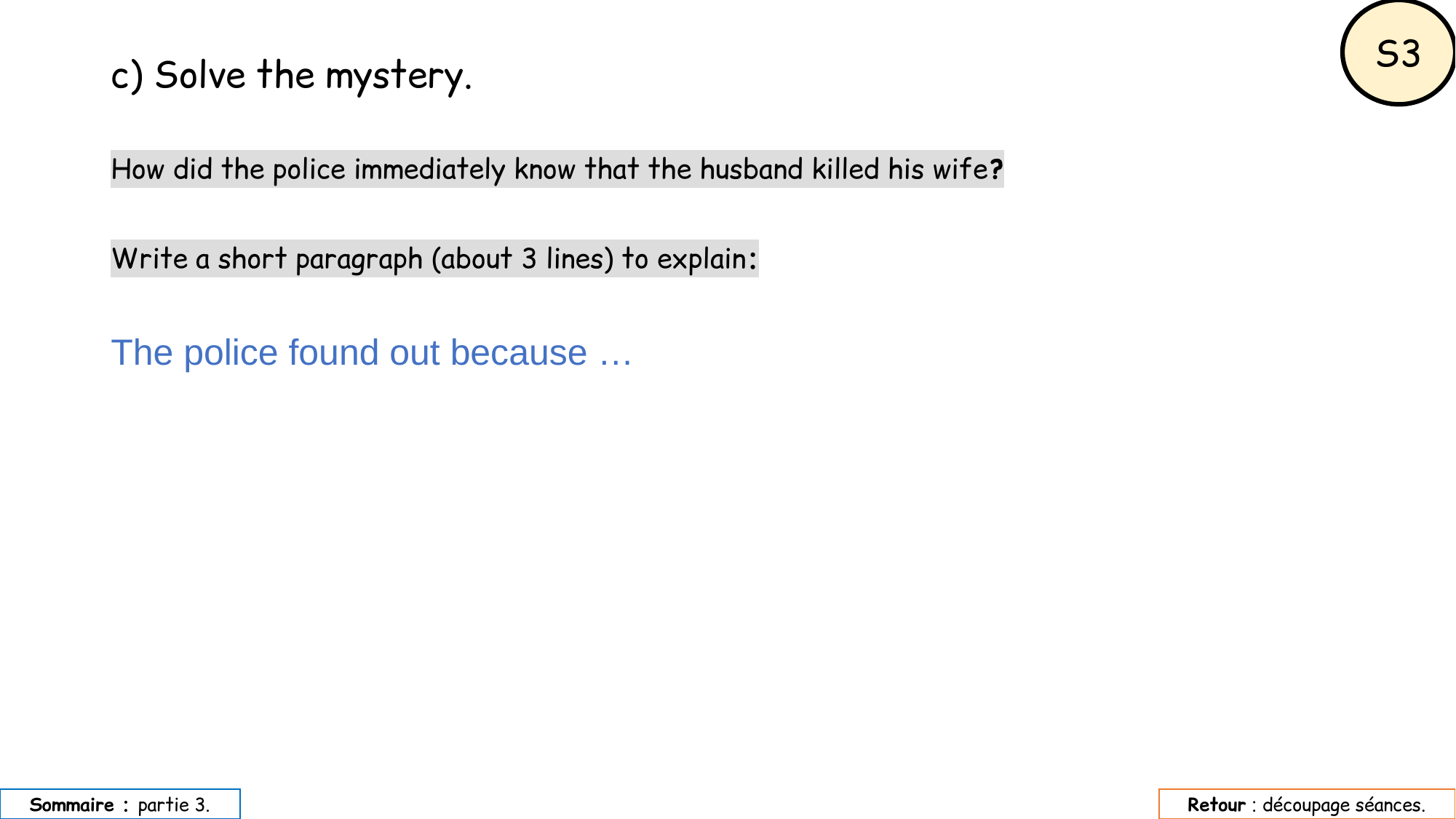

S3
# c) Solve the mystery.
How did the police immediately know that the husband killed his wife?

Write a short paragraph (about 3 lines) to explain:

The police found out because …

Sommaire : partie 3.
Retour : découpage séances.